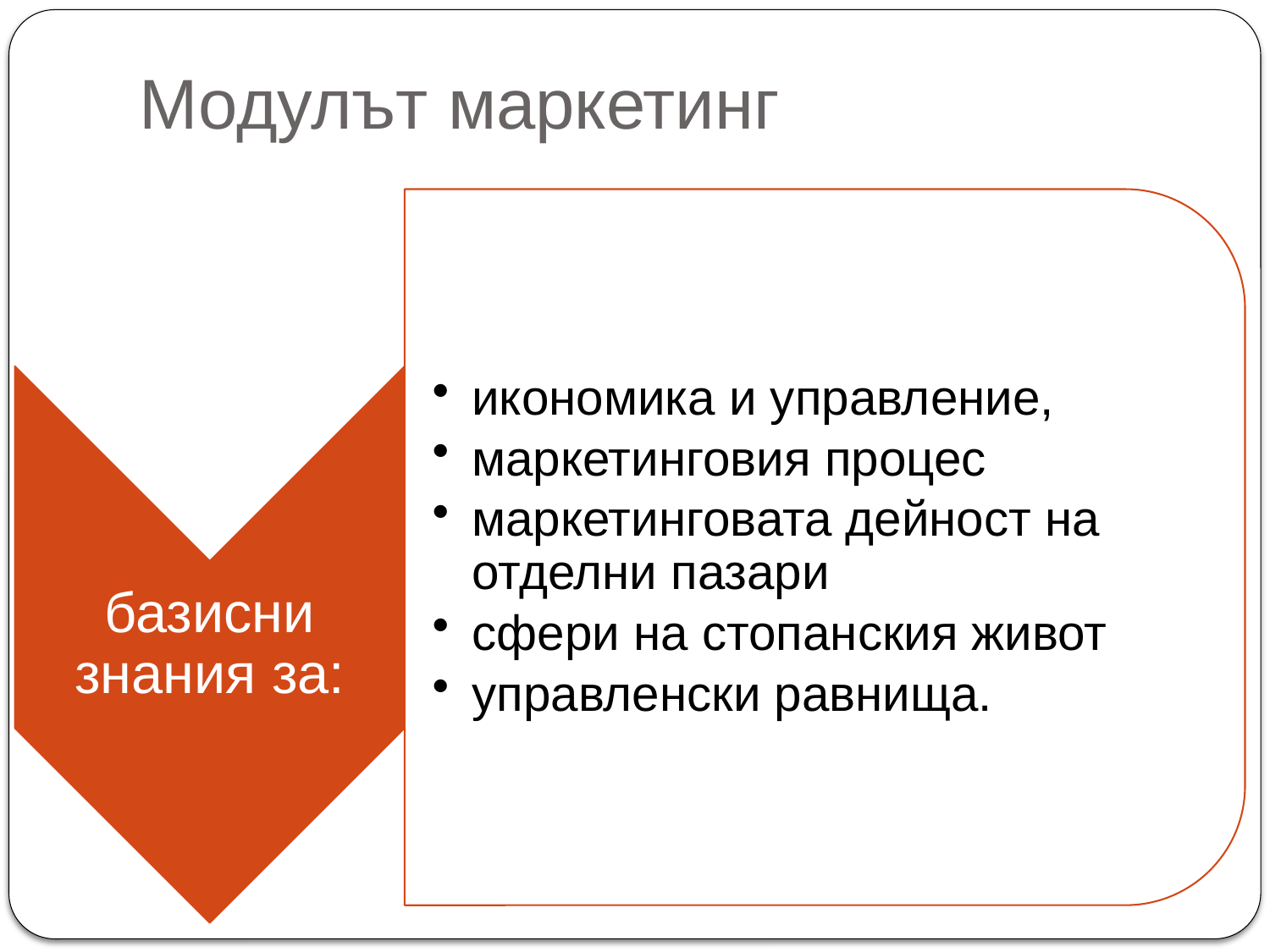

# Модулът маркетинг
базисни знания за:
икономика и управление,
маркетинговия процес
маркетинговата дейност на отделни пазари
сфери на стопанския живот
управленски равнища.